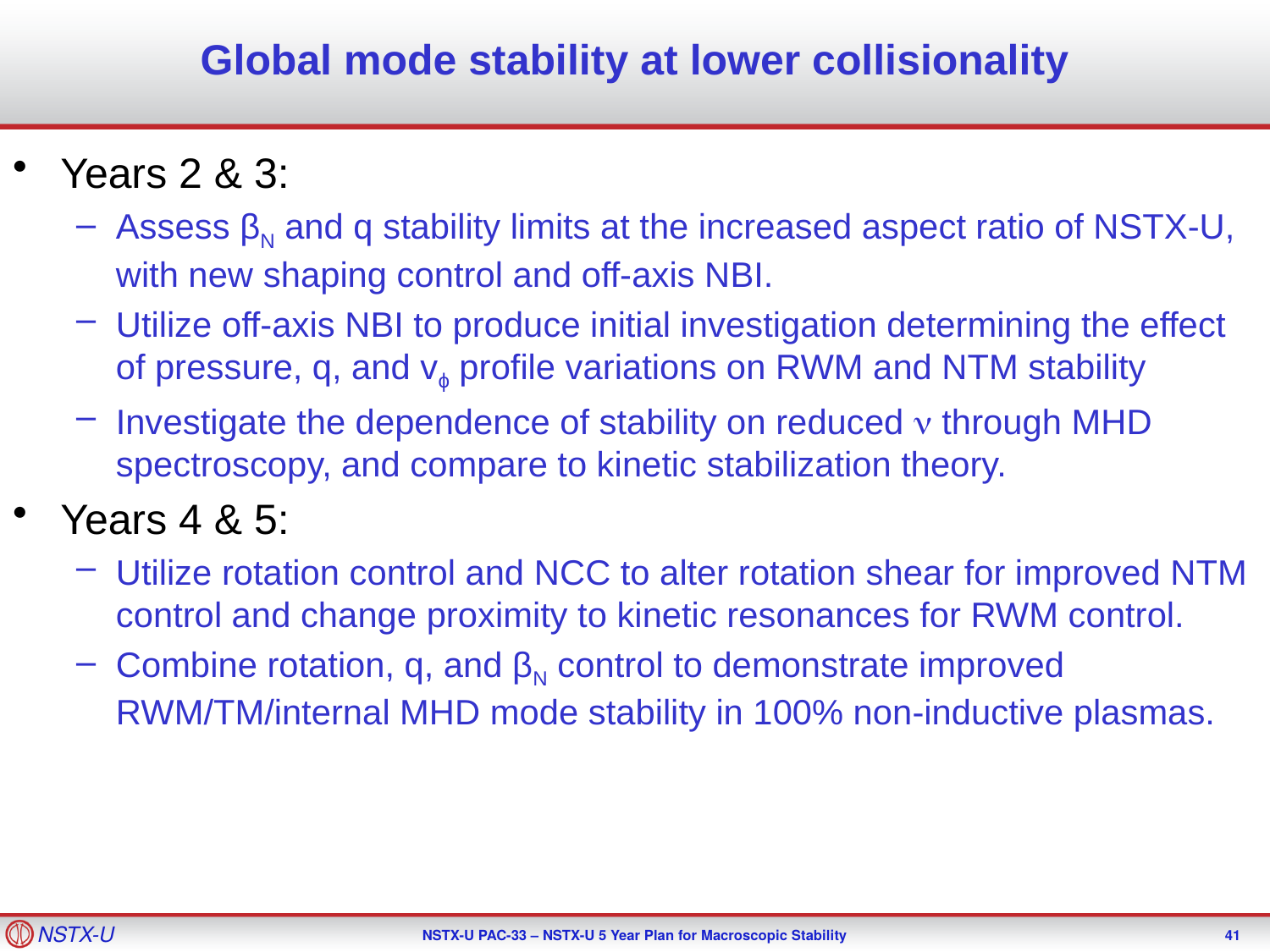

# Global mode stability at lower collisionality
Years 2 & 3:
Assess βN and q stability limits at the increased aspect ratio of NSTX-U, with new shaping control and off-axis NBI.
Utilize off-axis NBI to produce initial investigation determining the effect of pressure, q, and vϕ profile variations on RWM and NTM stability
Investigate the dependence of stability on reduced ν through MHD spectroscopy, and compare to kinetic stabilization theory.
Years 4 & 5:
Utilize rotation control and NCC to alter rotation shear for improved NTM control and change proximity to kinetic resonances for RWM control.
Combine rotation, q, and βN control to demonstrate improved RWM/TM/internal MHD mode stability in 100% non-inductive plasmas.